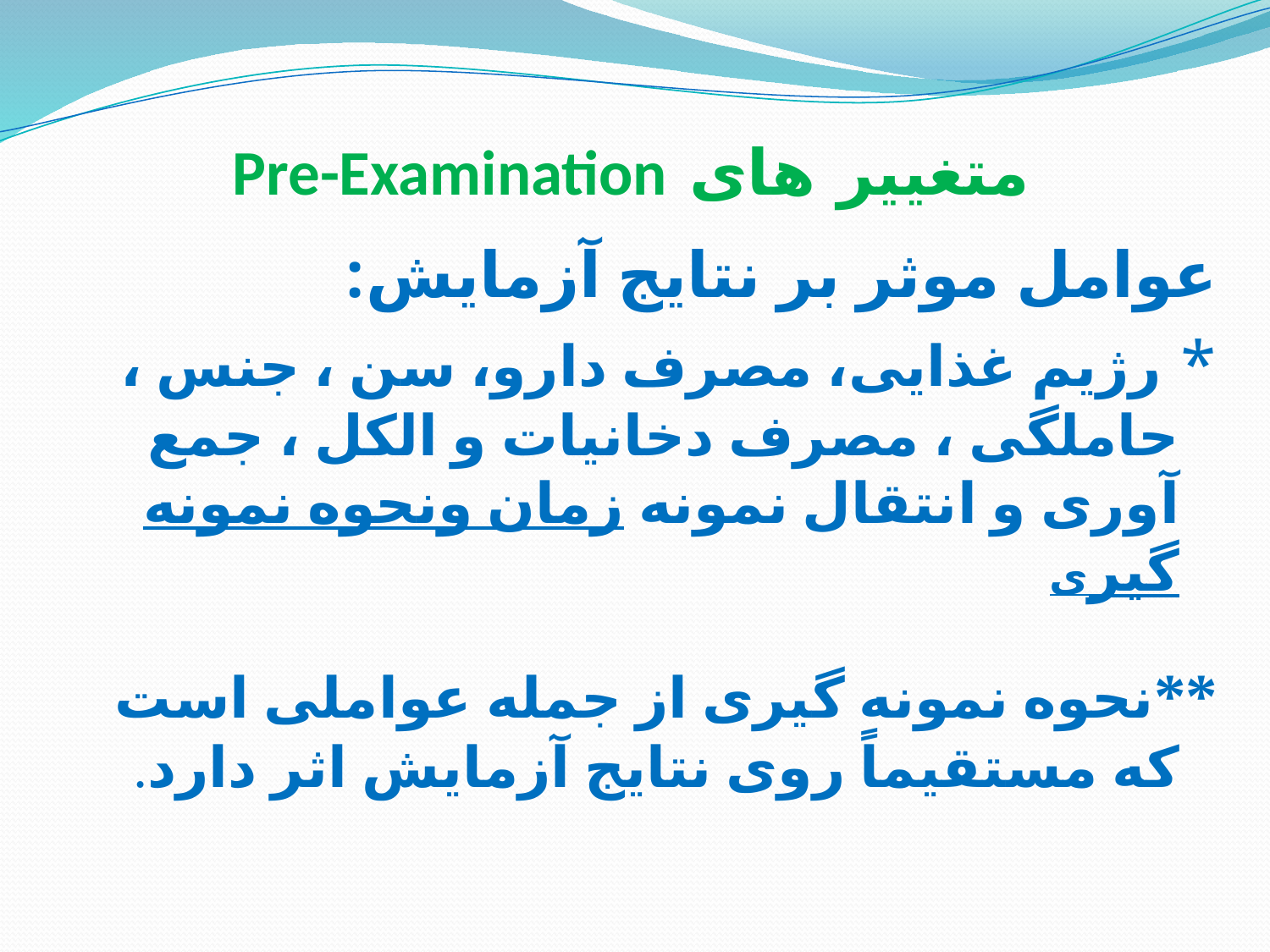

# متغییر های Pre-Examination
عوامل موثر بر نتایج آزمایش:
* رژیم غذایی، مصرف دارو، سن ، جنس ، حاملگی ، مصرف دخانیات و الکل ، جمع آوری و انتقال نمونه زمان ونحوه نمونه گیری

**نحوه نمونه گیری از جمله عواملی است که مستقیماً روی نتایج آزمایش اثر دارد.